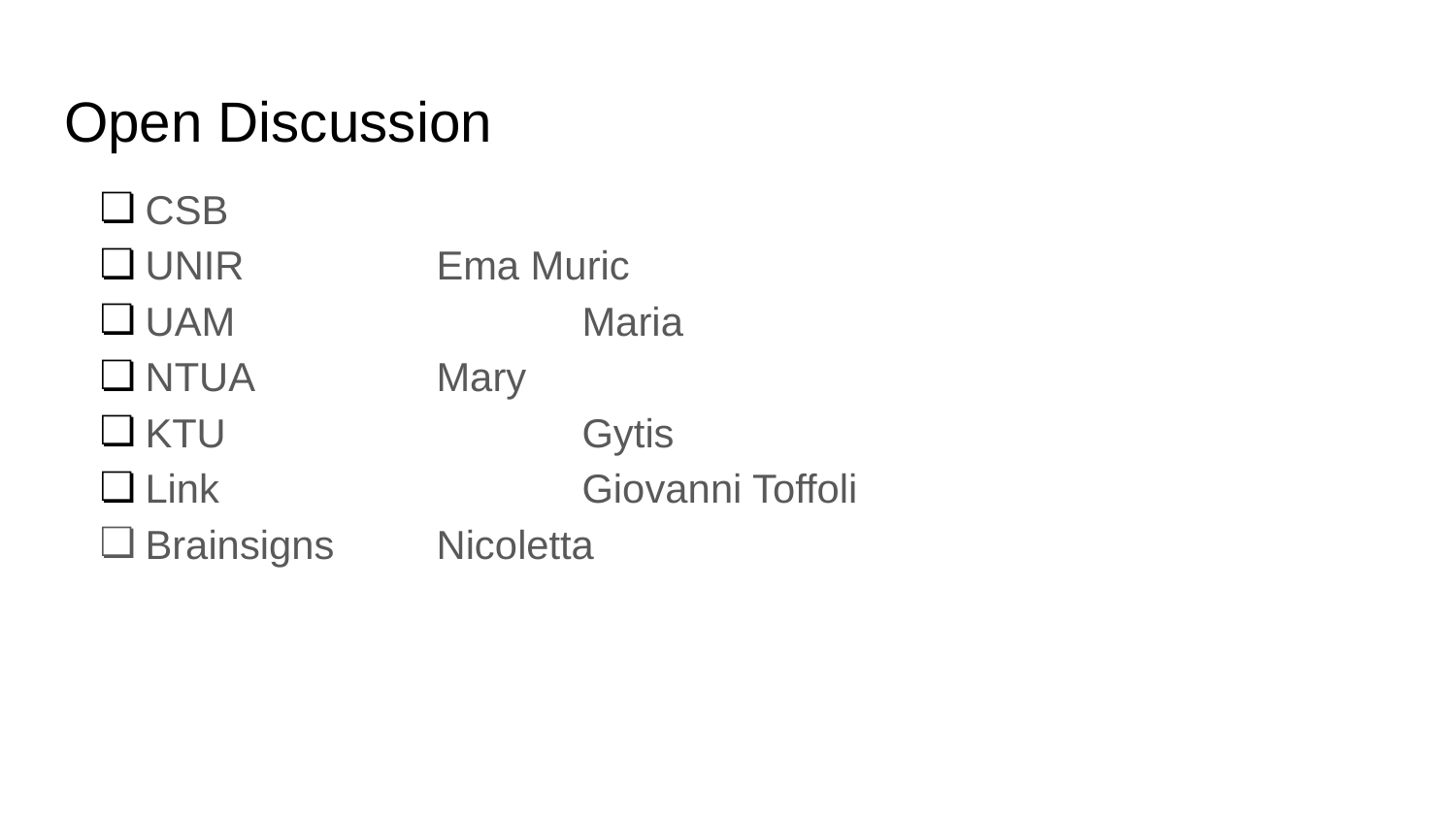

# Open Discussion
CSB
UNIR 		Ema Muric
UAM			Maria
NTUA 		Mary
KTU			Gytis
Link			Giovanni Toffoli
Brainsigns	Nicoletta